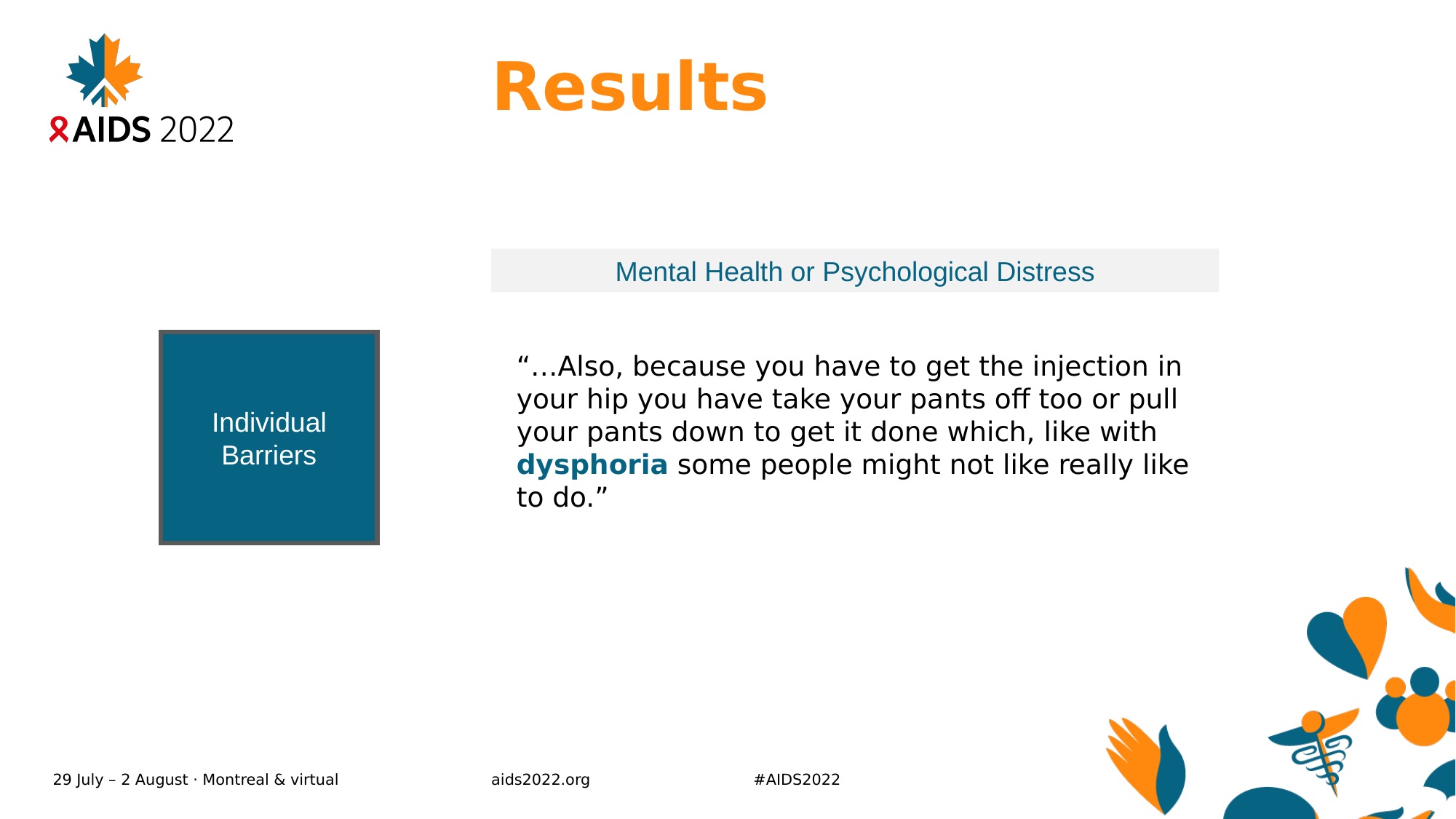

# Results
Mental Health or Psychological Distress
Individual Barriers
Structural Coding
“…Also, because you have to get the injection in your hip you have take your pants off too or pull your pants down to get it done which, like with dysphoria some people might not like really like to do.”